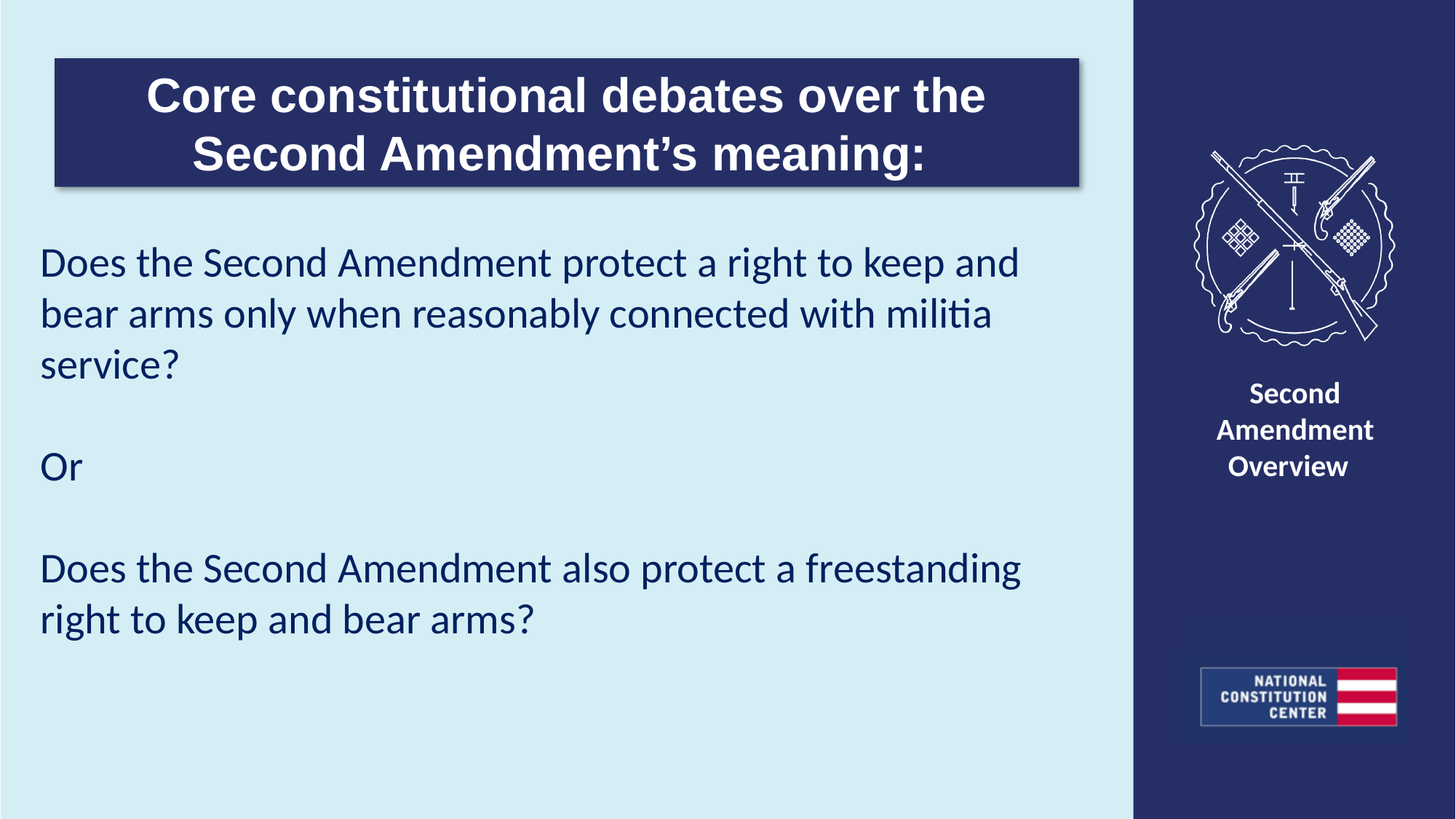

Core constitutional debates over the Second Amendment’s meaning:
Does the Second Amendment protect a right to keep and bear arms only when reasonably connected with militia service?

Or

Does the Second Amendment also protect a freestanding right to keep and bear arms?